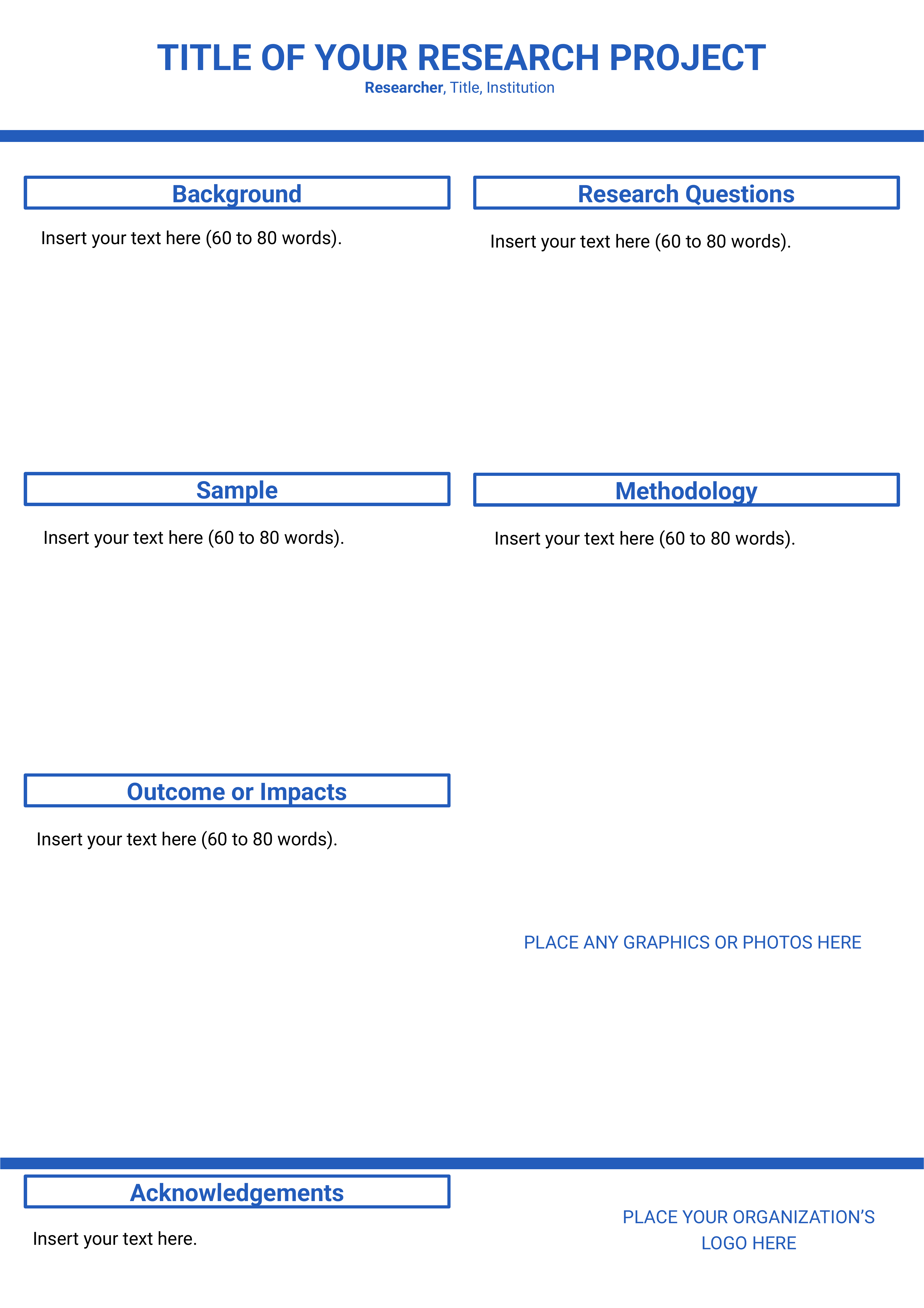

TITLE OF YOUR RESEARCH PROJECT
Researcher, Title, Institution

Background
Research Questions
Insert your text here (60 to 80 words).

Insert your text here (60 to 80 words).

Sample
Methodology
Insert your text here (60 to 80 words).

Insert your text here (60 to 80 words).

Outcome or Impacts
PLACE ANY GRAPHICS OR PHOTOS HERE
Insert your text here (60 to 80 words).

Acknowledgements
PLACE YOUR ORGANIZATION’S LOGO HERE
Insert your text here.